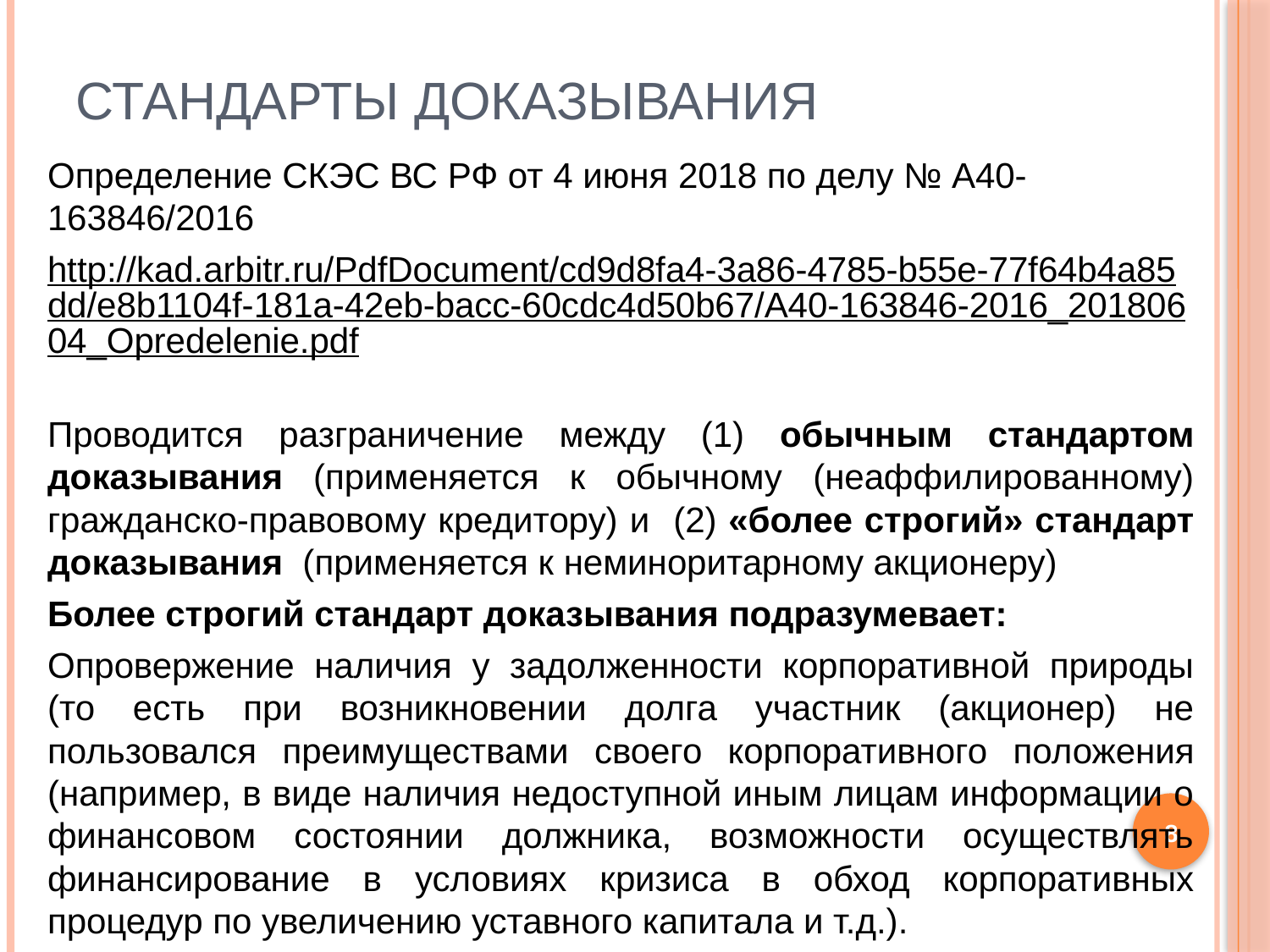

# СТАНДАРТЫ ДОКАЗЫВАНИЯ
Определение СКЭС ВС РФ от 4 июня 2018 по делу № А40-163846/2016
http://kad.arbitr.ru/PdfDocument/cd9d8fa4-3a86-4785-b55e-77f64b4a85dd/e8b1104f-181a-42eb-bacc-60cdc4d50b67/A40-163846-2016_20180604_Opredelenie.pdf
Проводится разграничение между (1) обычным стандартом доказывания (применяется к обычному (неаффилированному) гражданско-правовому кредитору) и  (2) «более строгий» стандарт доказывания  (применяется к неминоритарному акционеру)
Более строгий стандарт доказывания подразумевает:
Опровержение наличия у задолженности корпоративной природы (то есть при возникновении долга участник (акционер) не пользовался преимуществами своего корпоративного положения (например, в виде наличия недоступной иным лицам информации о финансовом состоянии должника, возможности осуществлять финансирование в условиях кризиса в обход корпоративных процедур по увеличению уставного капитала и т.д.).
8